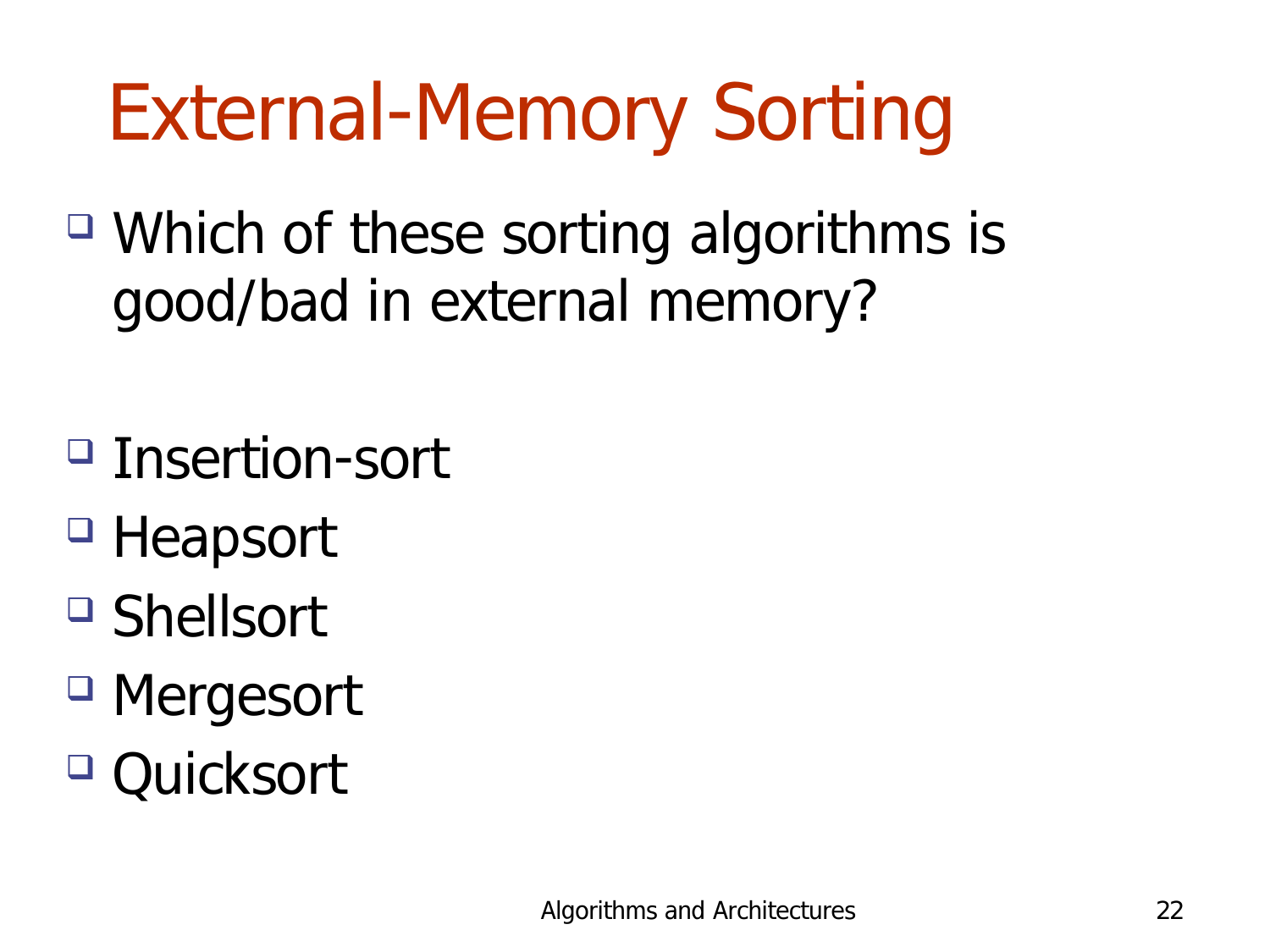

# External-Memory Sorting
Which of these sorting algorithms is good/bad in external memory?

Insertion-sort
Heapsort
Shellsort
Mergesort
Quicksort
Algorithms and Architectures
22